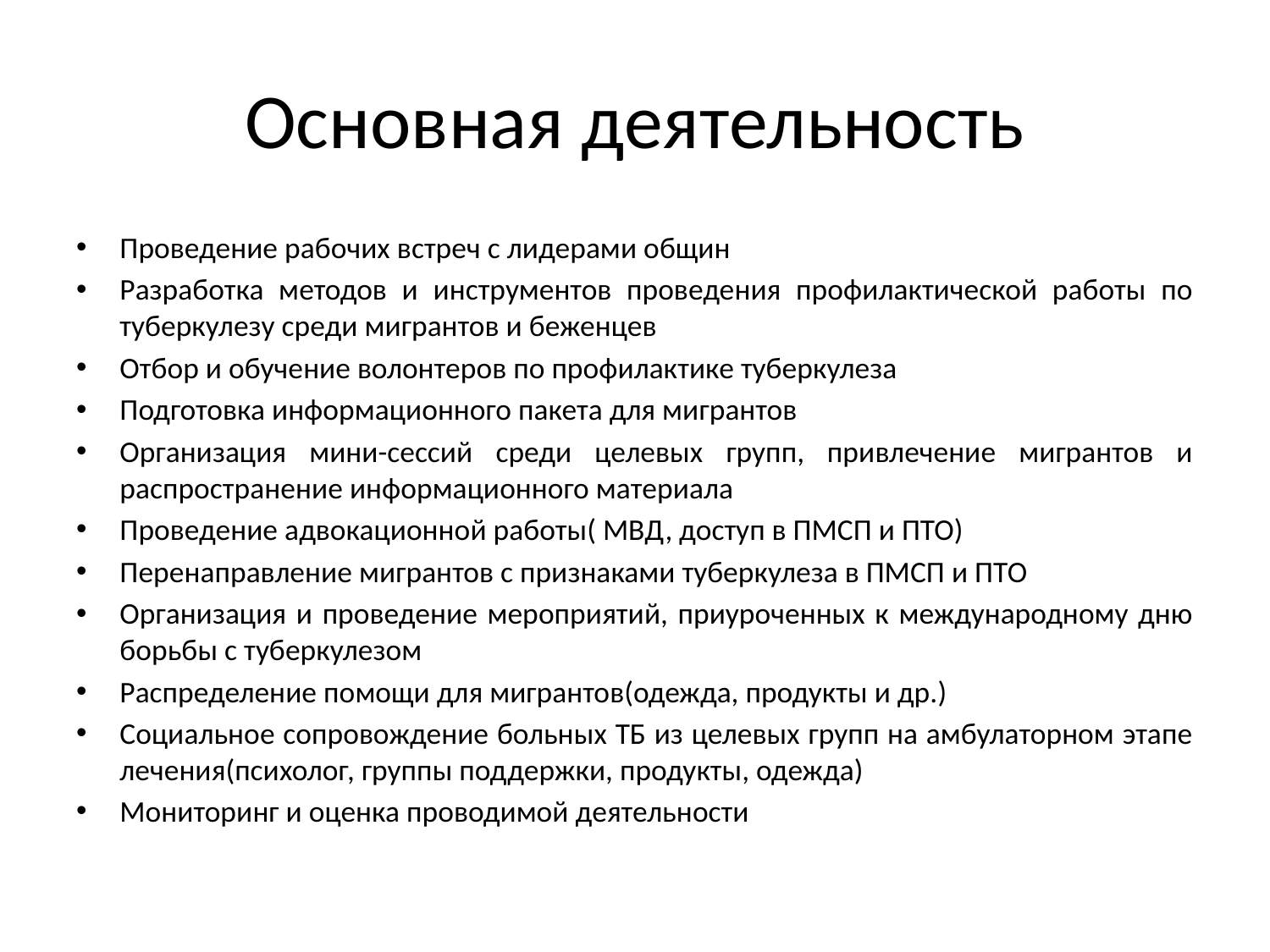

# Основная деятельность
Проведение рабочих встреч с лидерами общин
Разработка методов и инструментов проведения профилактической работы по туберкулезу среди мигрантов и беженцев
Отбор и обучение волонтеров по профилактике туберкулеза
Подготовка информационного пакета для мигрантов
Организация мини-сессий среди целевых групп, привлечение мигрантов и распространение информационного материала
Проведение адвокационной работы( МВД, доступ в ПМСП и ПТО)
Перенаправление мигрантов с признаками туберкулеза в ПМСП и ПТО
Организация и проведение мероприятий, приуроченных к международному дню борьбы с туберкулезом
Распределение помощи для мигрантов(одежда, продукты и др.)
Социальное сопровождение больных ТБ из целевых групп на амбулаторном этапе лечения(психолог, группы поддержки, продукты, одежда)
Мониторинг и оценка проводимой деятельности